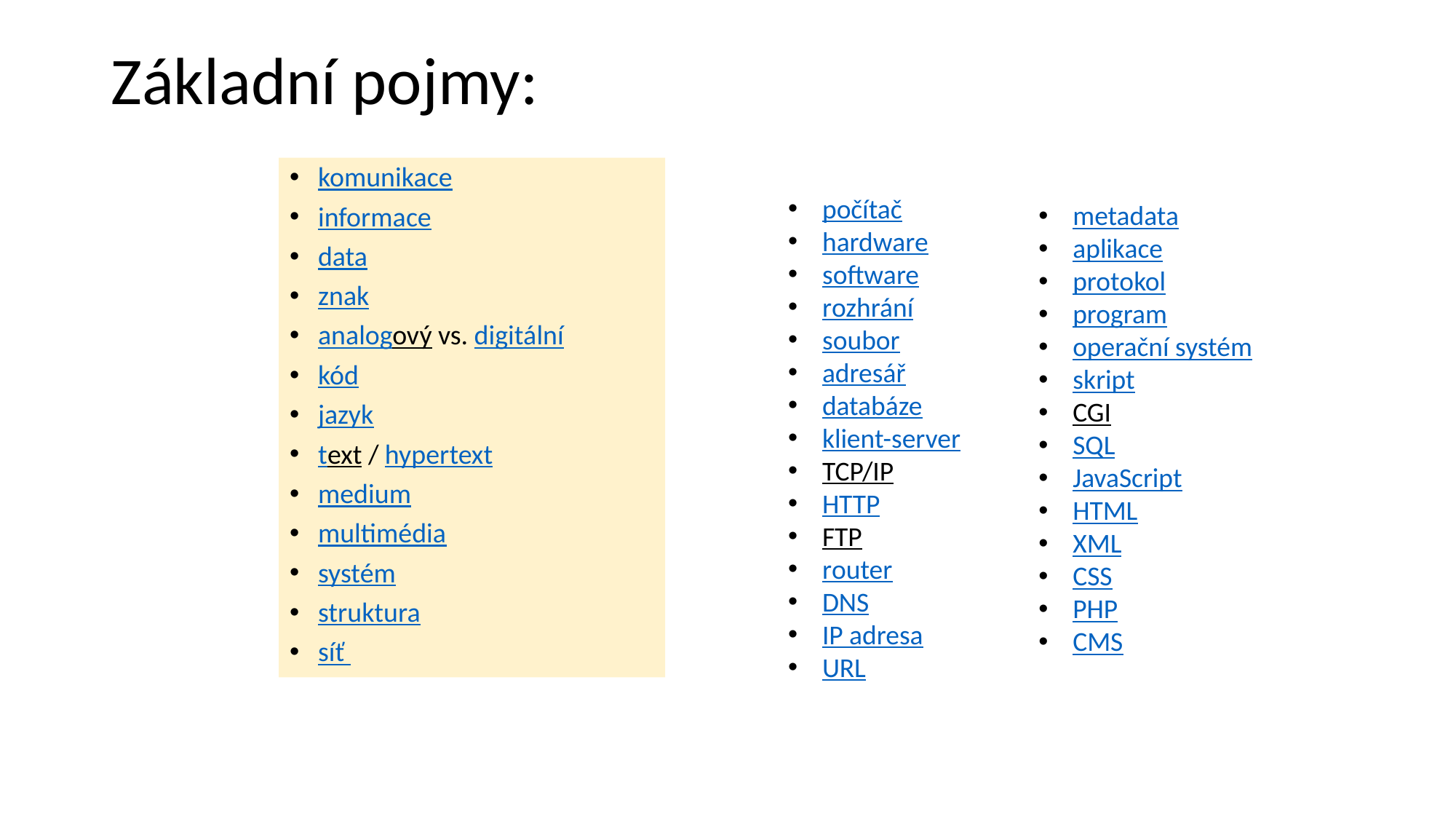

# Základní pojmy:
komunikace
informace
data
znak
analogový vs. digitální
kód
jazyk
text / hypertext
medium
multimédia
systém
struktura
síť

počítač
hardware
software
rozhrání
soubor
adresář
databáze
klient-server
TCP/IP
HTTP
FTP
router
DNS
IP adresa
URL
metadata
aplikace
protokol
program
operační systém
skript
CGI
SQL
JavaScript
HTML
XML
CSS
PHP
CMS